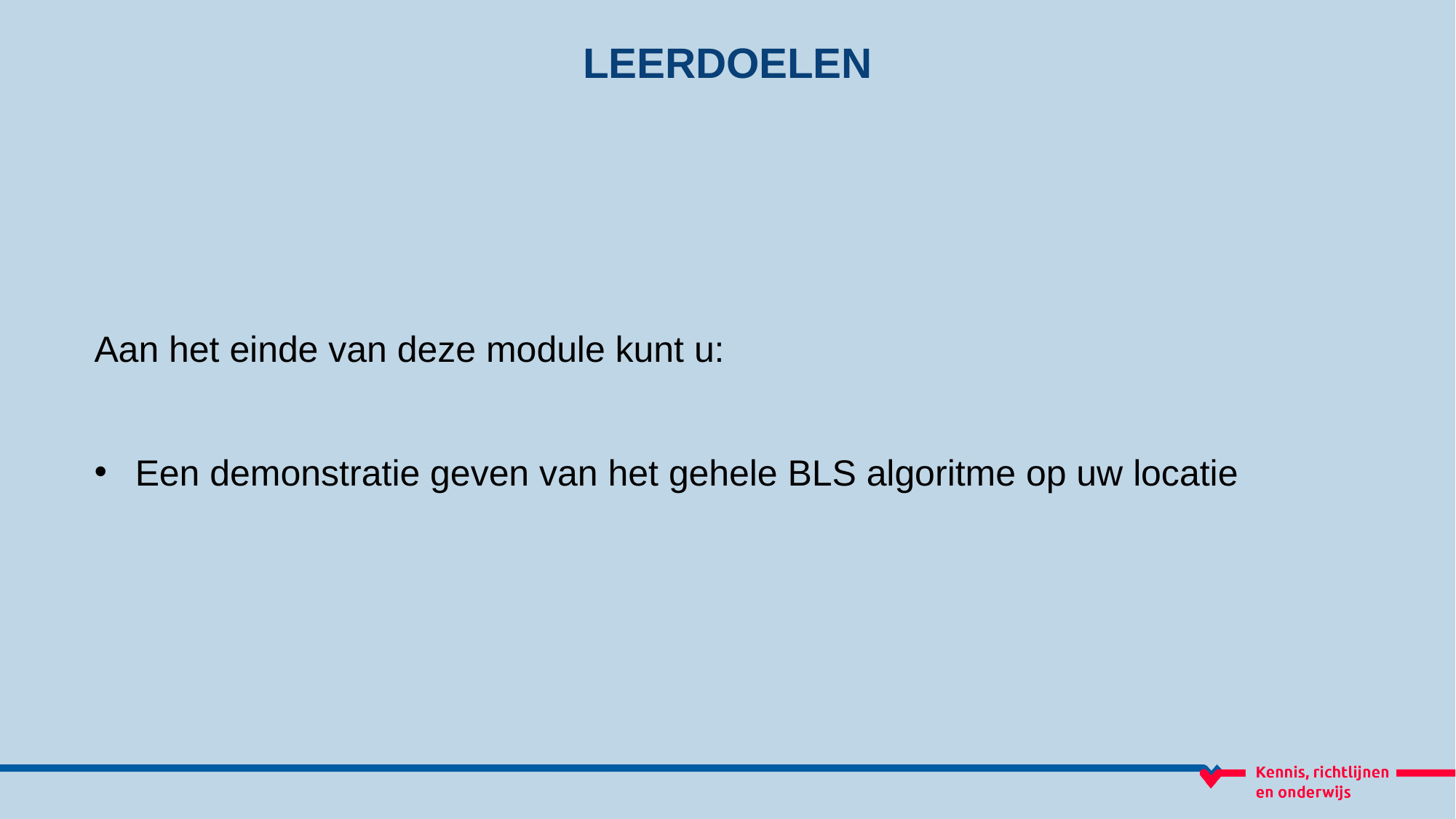

LEERDOELEN
Aan het einde van deze module kunt u:

Een demonstratie geven van het gehele BLS algoritme op uw locatie